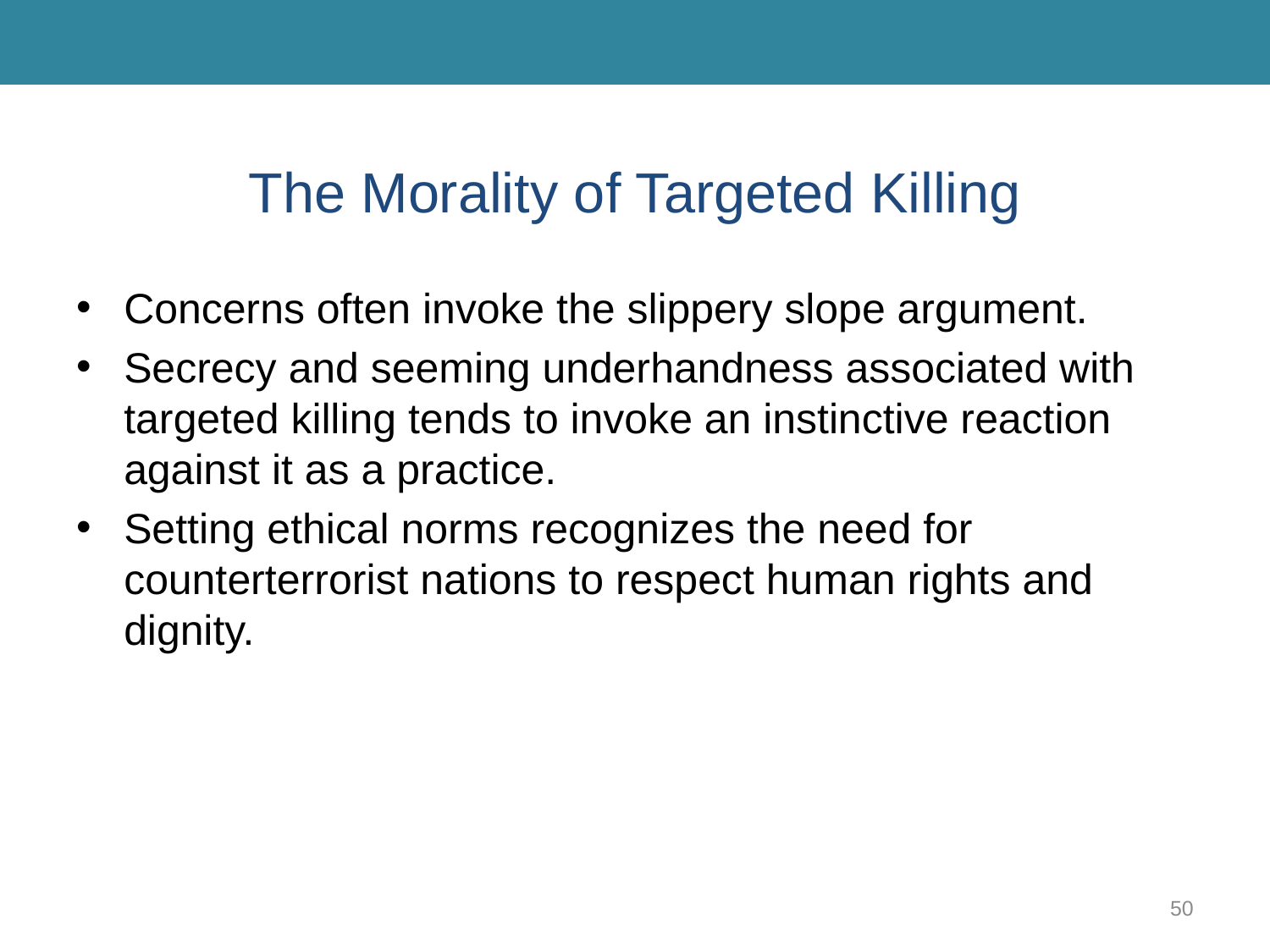

# The Morality of Targeted Killing
Concerns often invoke the slippery slope argument.
Secrecy and seeming underhandness associated with targeted killing tends to invoke an instinctive reaction against it as a practice.
Setting ethical norms recognizes the need for counterterrorist nations to respect human rights and dignity.

50